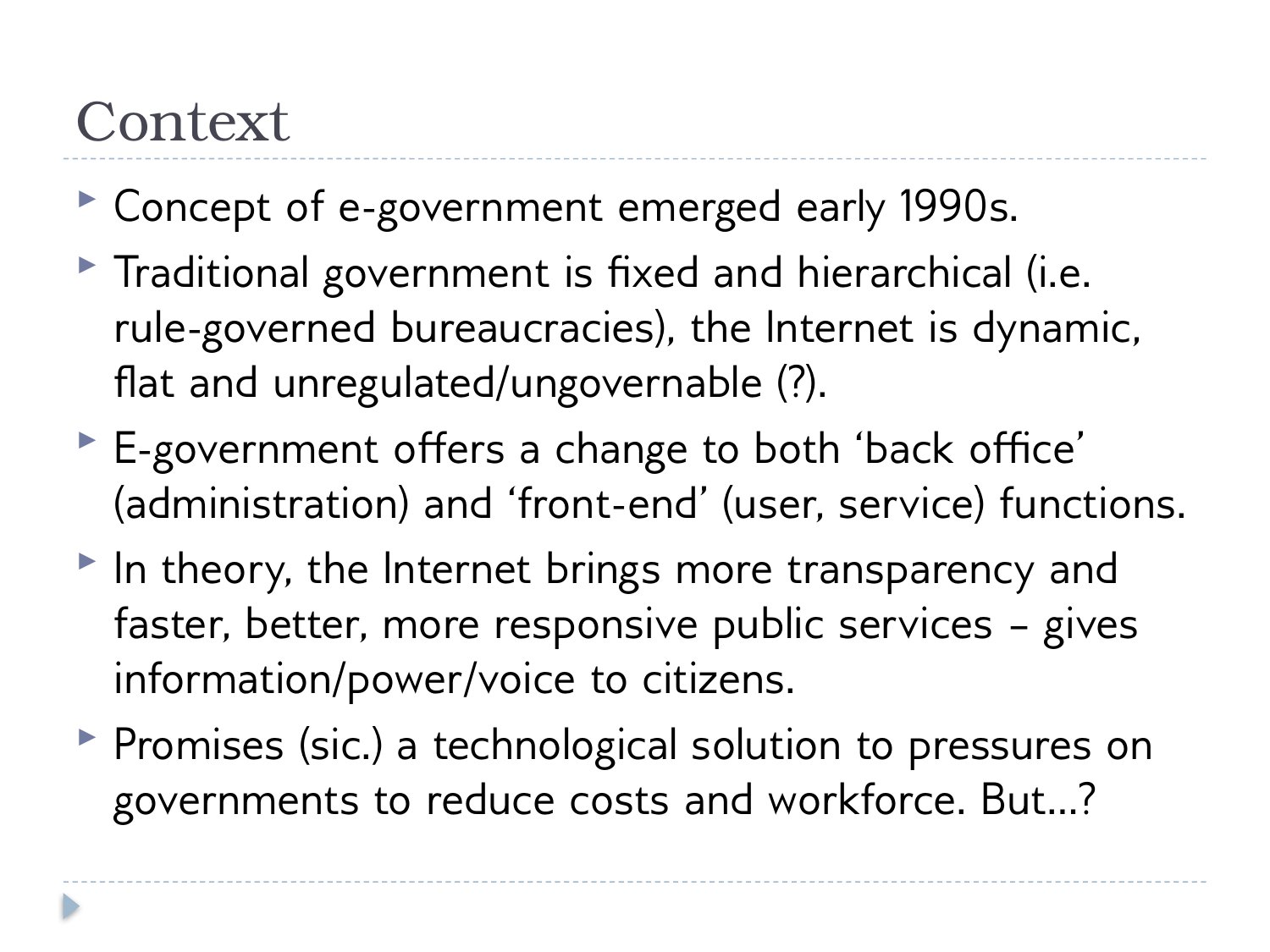

# Context
Concept of e-government emerged early 1990s.
Traditional government is fixed and hierarchical (i.e. rule-governed bureaucracies), the Internet is dynamic, flat and unregulated/ungovernable (?).
E-government offers a change to both ‘back office’ (administration) and ‘front-end’ (user, service) functions.
In theory, the Internet brings more transparency and faster, better, more responsive public services – gives information/power/voice to citizens.
Promises (sic.) a technological solution to pressures on governments to reduce costs and workforce. But…?